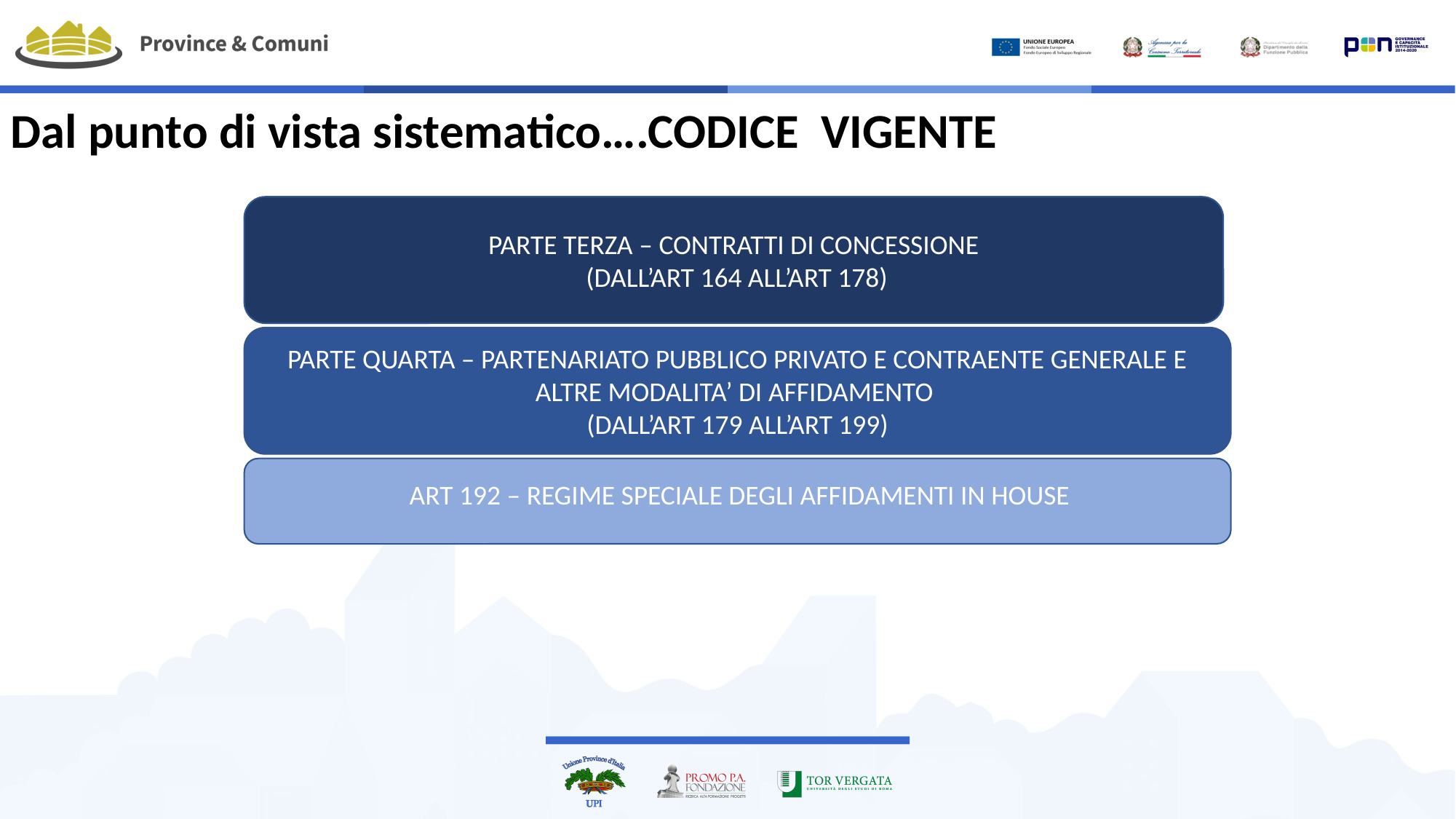

Dal punto di vista sistematico….CODICE  VIGENTE
PARTE TERZA – CONTRATTI DI CONCESSIONE
 (DALL’ART 164 ALL’ART 178)
PARTE QUARTA – PARTENARIATO PUBBLICO PRIVATO E CONTRAENTE GENERALE E ALTRE MODALITA’ DI AFFIDAMENTO
(DALL’ART 179 ALL’ART 199)

ART 192 – REGIME SPECIALE DEGLI AFFIDAMENTI IN HOUSE